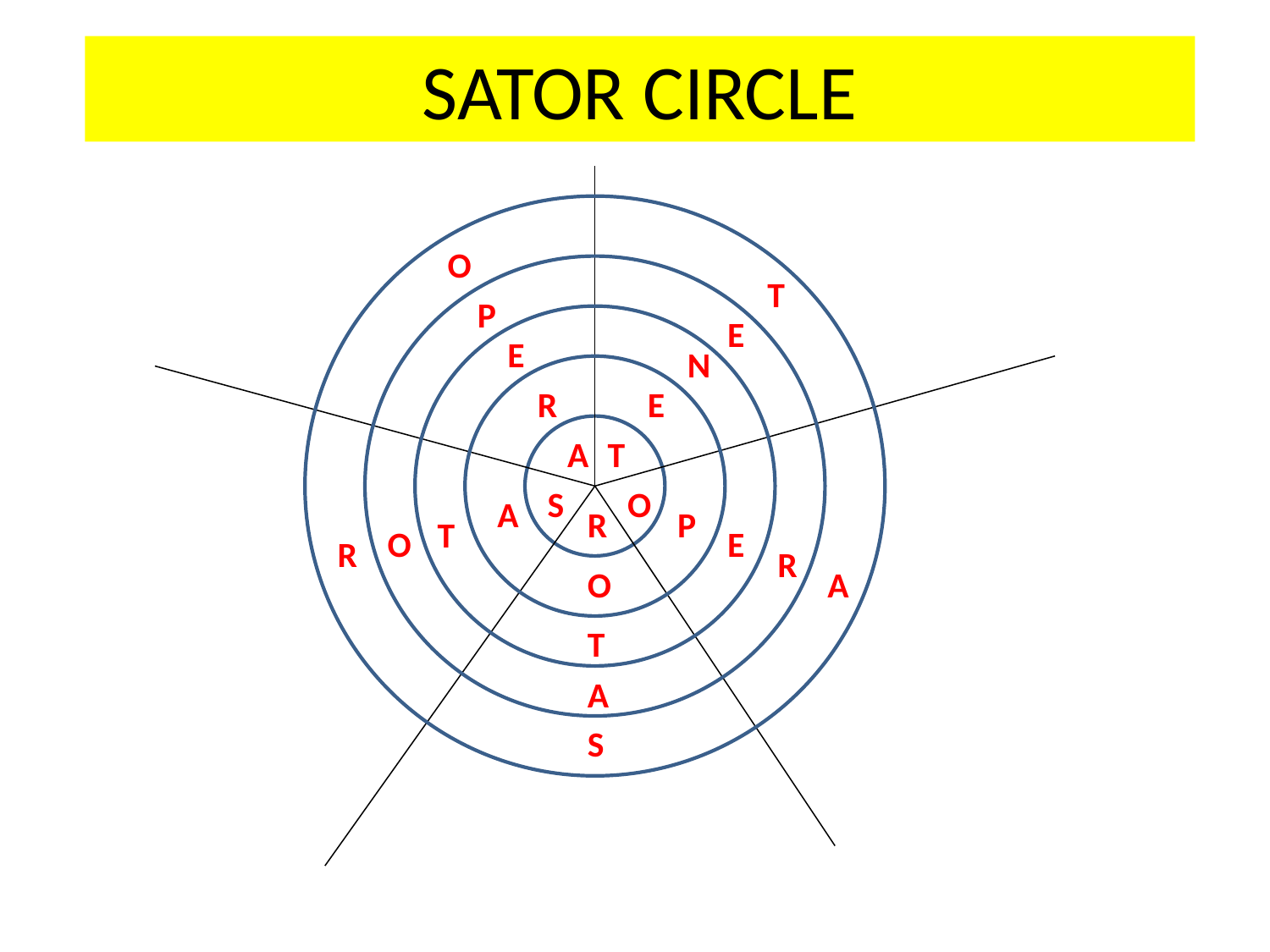

SATOR CIRCLE

O

T
P

E
E
N

R
E

A
T
S
O
A
R
P
T
O
E
R
R
O
A
T
A
S